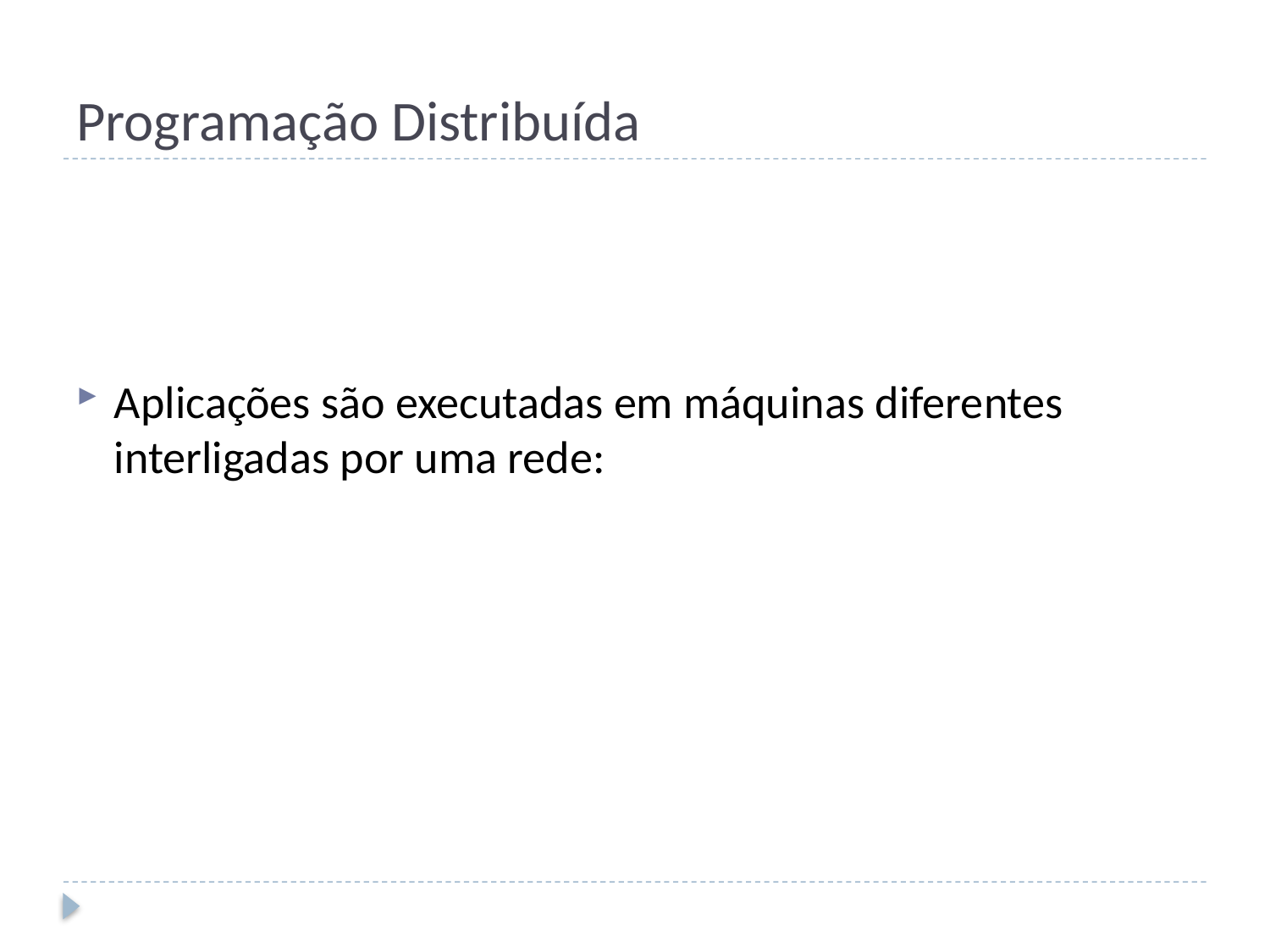

# Programação Distribuída

Aplicações são executadas em máquinas diferentes interligadas por uma rede: